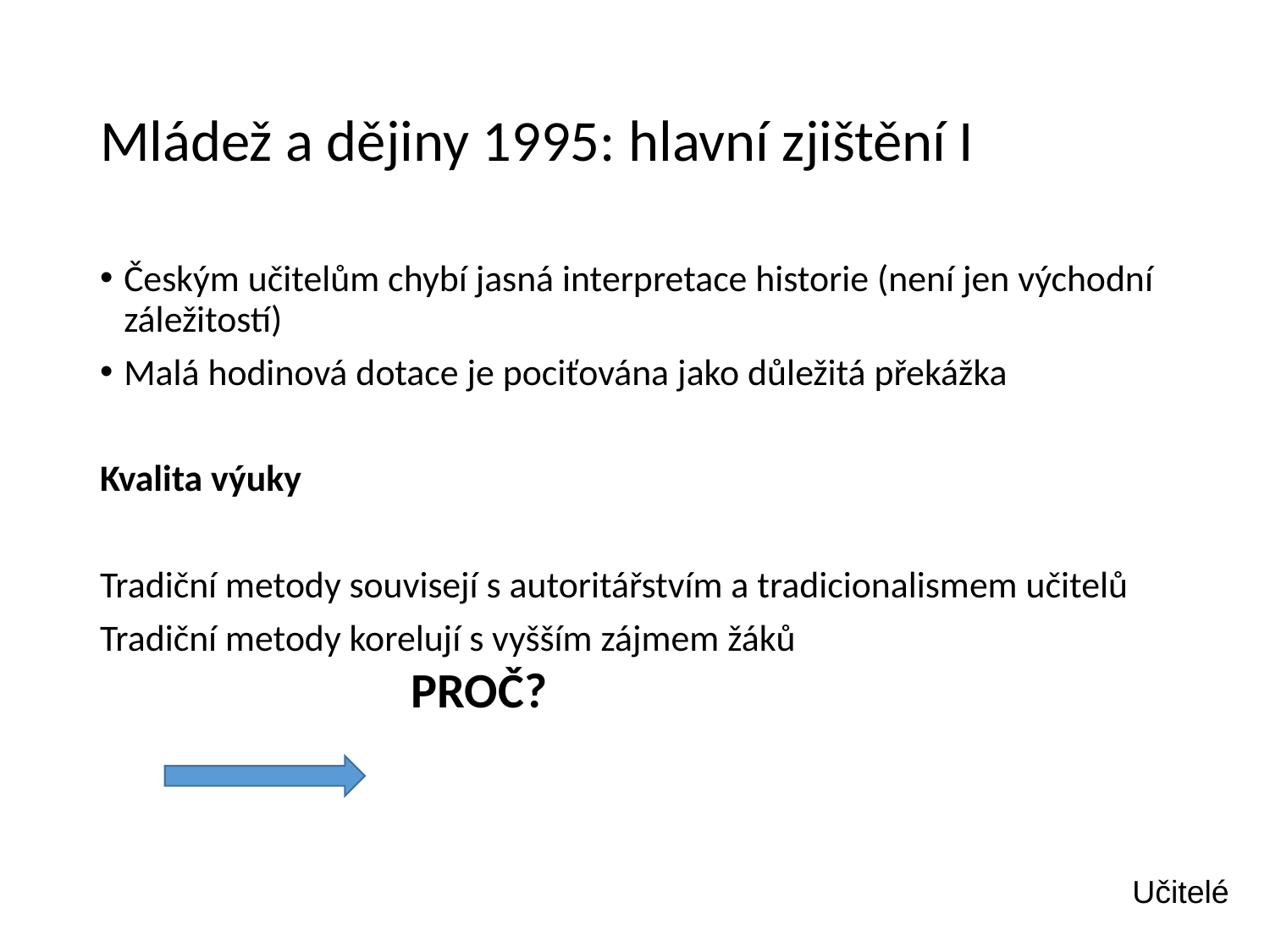

# Mládež a dějiny 1995: hlavní zjištění I
Českým učitelům chybí jasná interpretace historie (není jen východní záležitostí)
Malá hodinová dotace je pociťována jako důležitá překážka

Kvalita výuky

Tradiční metody souvisejí s autoritářstvím a tradicionalismem učitelů
Tradiční metody korelují s vyšším zájmem žáků
PROČ?

Učitelé